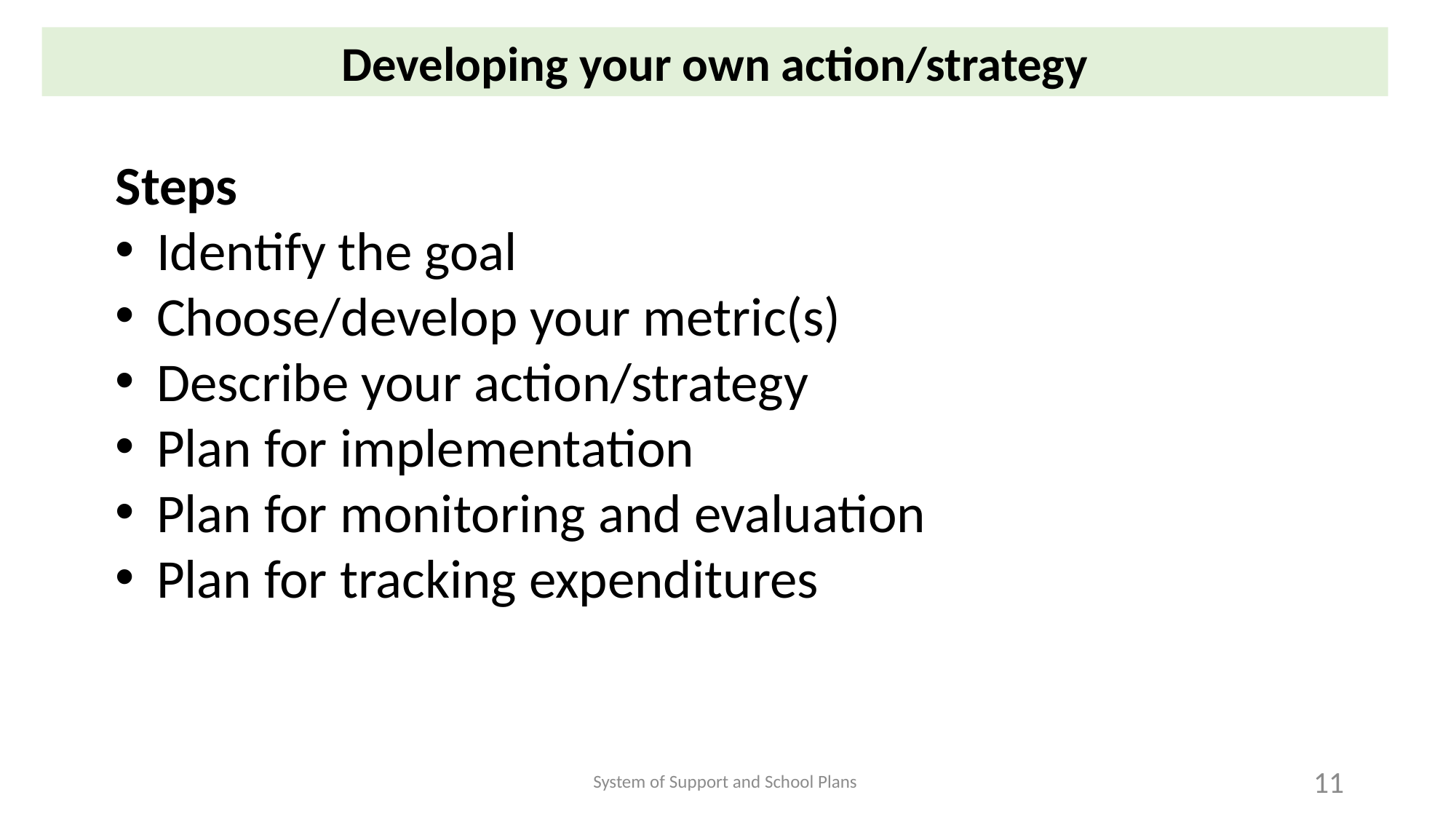

Developing your own action/strategy
Steps
Identify the goal
Choose/develop your metric(s)
Describe your action/strategy
Plan for implementation
Plan for monitoring and evaluation
Plan for tracking expenditures
System of Support and School Plans
11